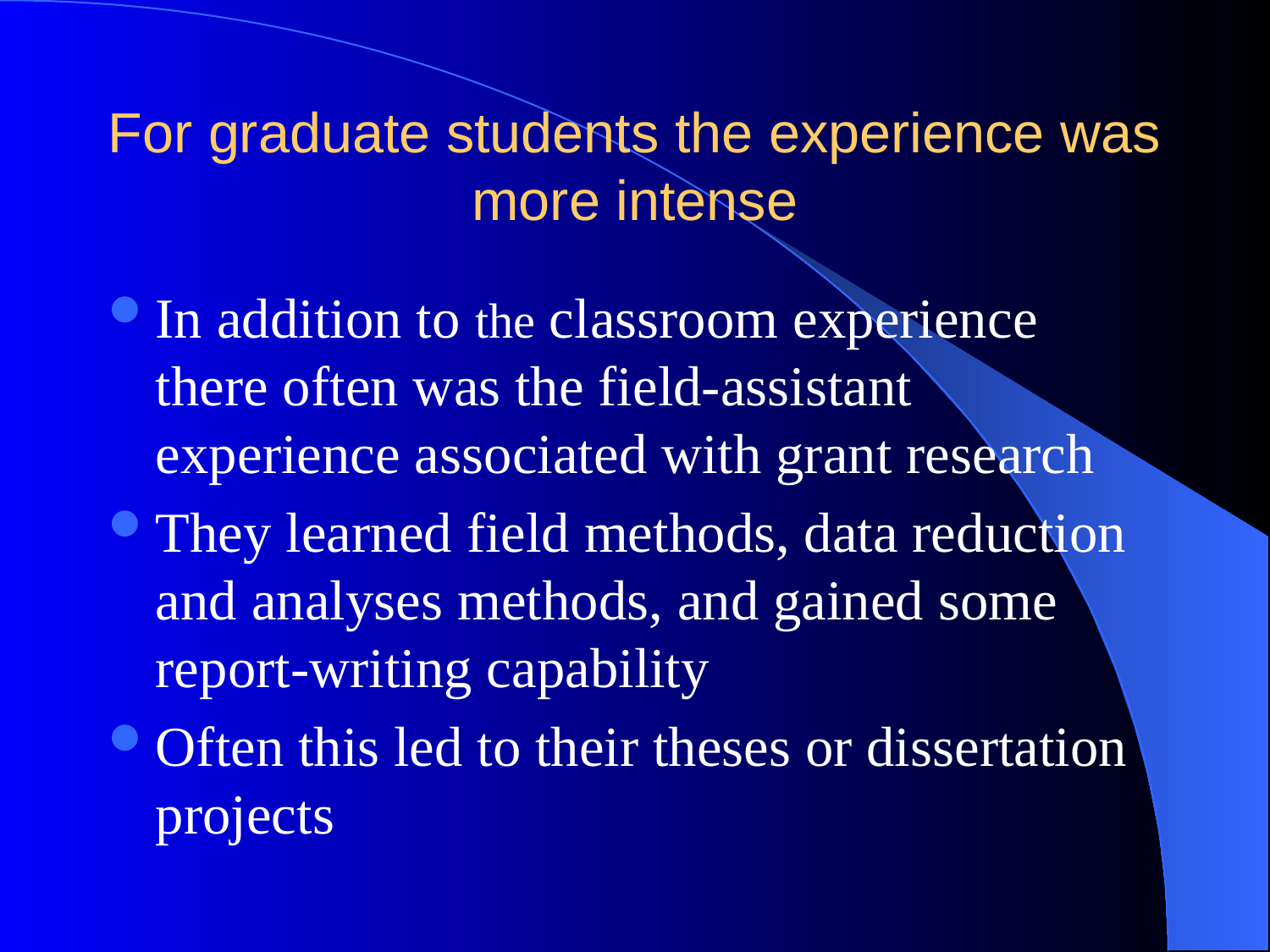

# For graduate students the experience was more intense
In addition to the classroom experience there often was the field-assistant experience associated with grant research
They learned field methods, data reduction and analyses methods, and gained some report-writing capability
Often this led to their theses or dissertation projects